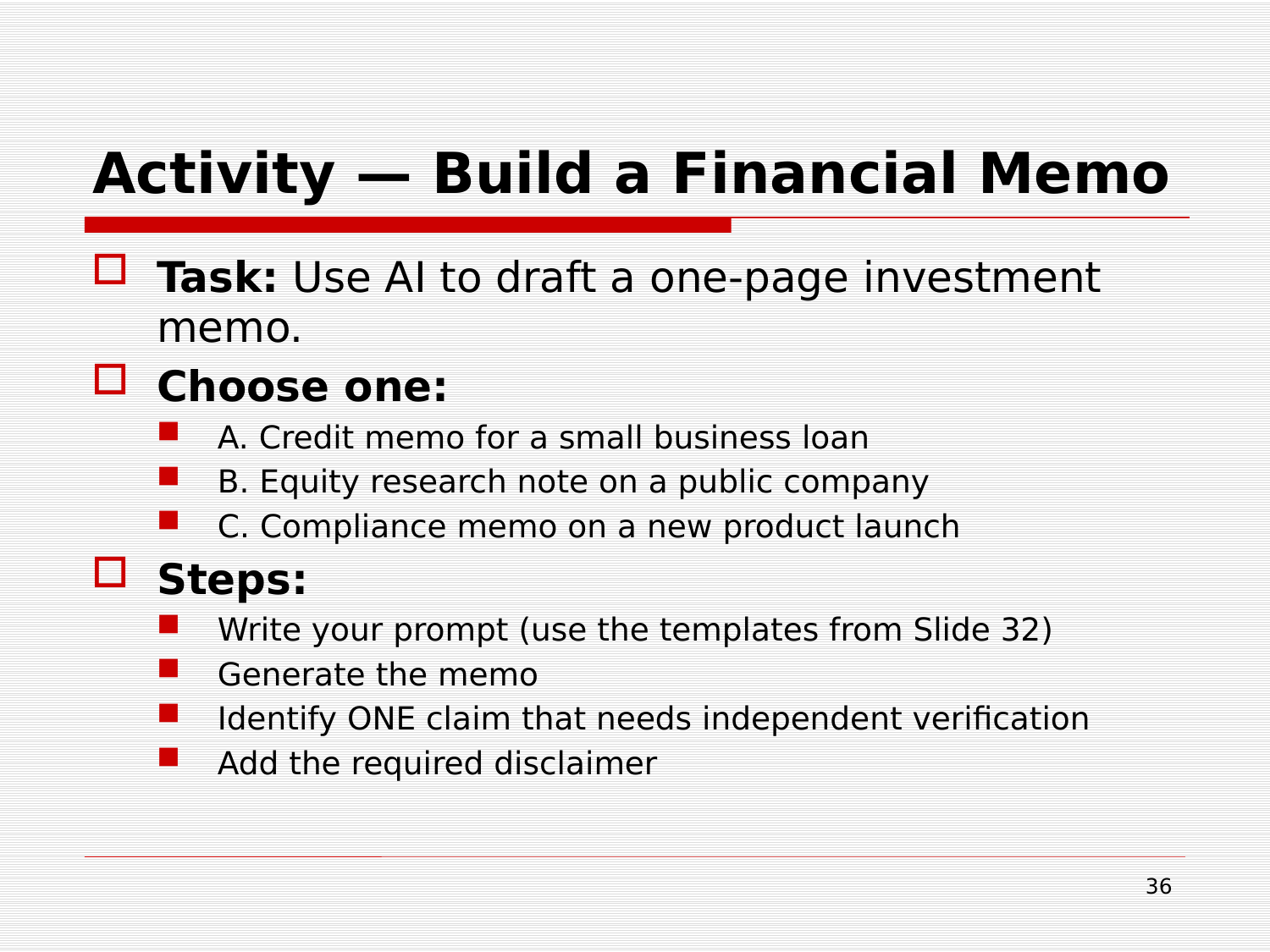

# Activity — Build a Financial Memo
Task: Use AI to draft a one-page investment memo.
Choose one:
A. Credit memo for a small business loan
B. Equity research note on a public company
C. Compliance memo on a new product launch
Steps:
Write your prompt (use the templates from Slide 32)
Generate the memo
Identify ONE claim that needs independent verification
Add the required disclaimer

36